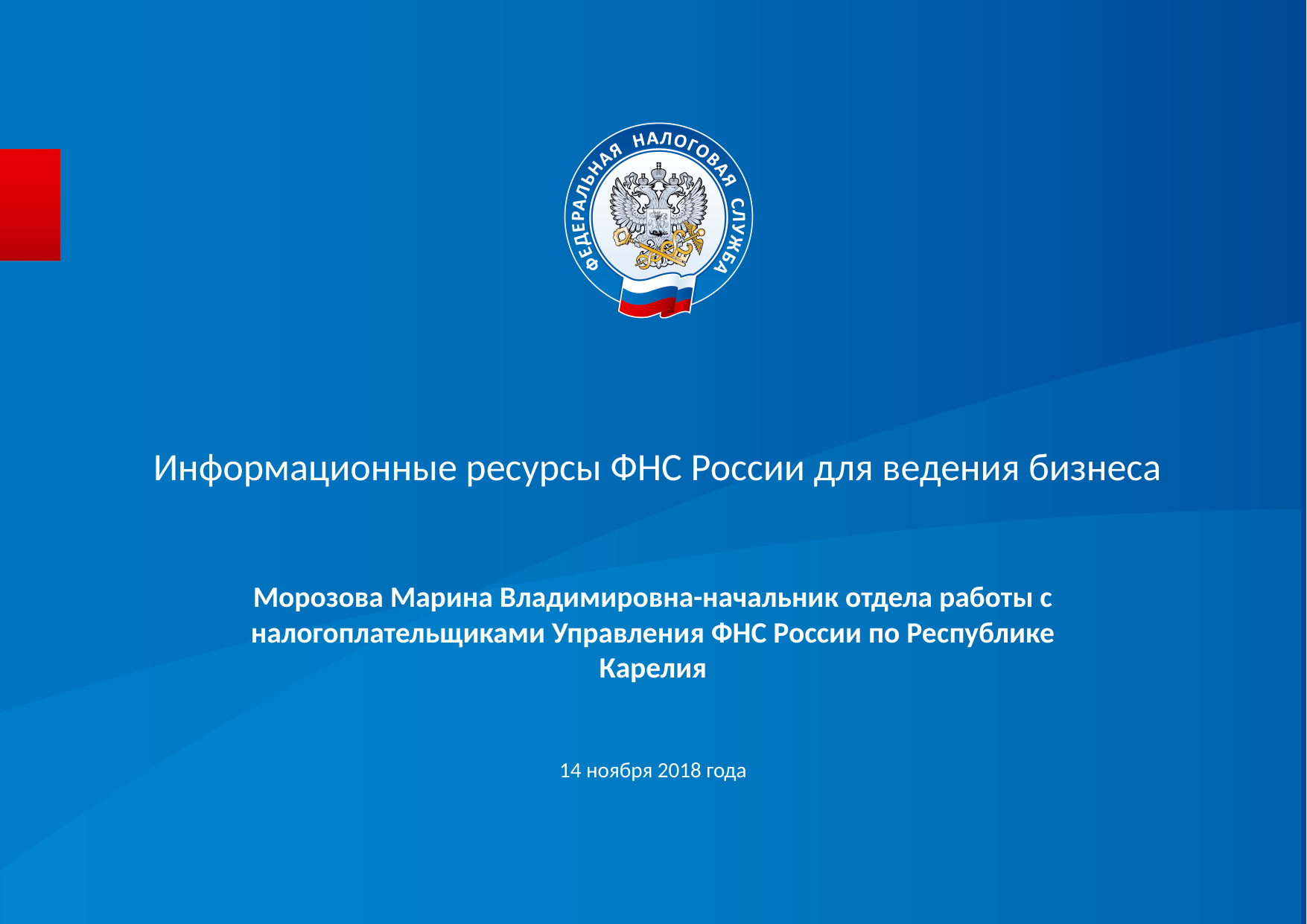

# Информационные ресурсы ФНС России для ведения бизнеса
Морозова Марина Владимировна-начальник отдела работы с налогоплательщиками Управления ФНС России по Республике Карелия
14 ноября 2018 года